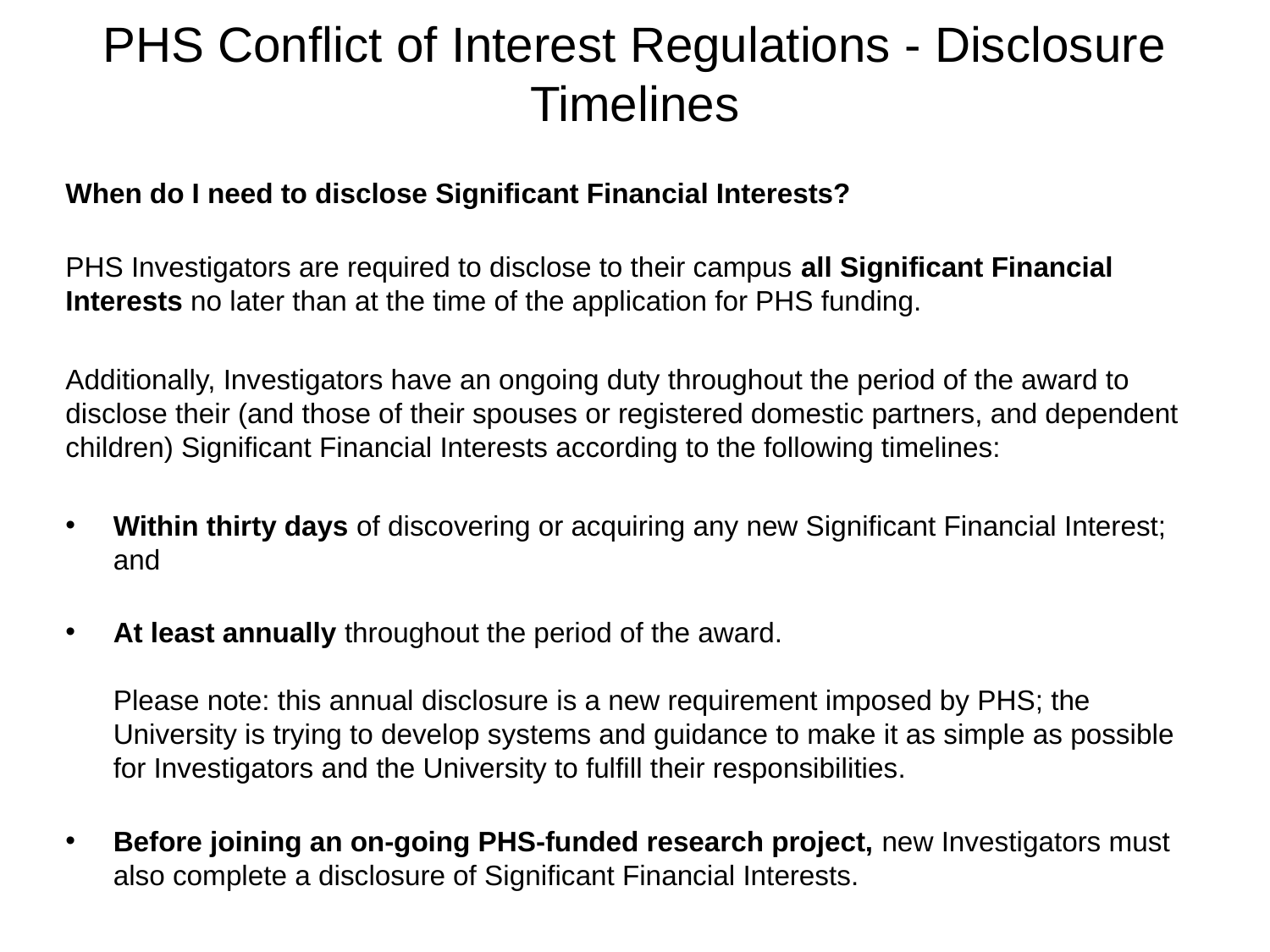

# PHS Conflict of Interest Regulations - Disclosure Timelines
When do I need to disclose Significant Financial Interests?
PHS Investigators are required to disclose to their campus all Significant Financial Interests no later than at the time of the application for PHS funding.

Additionally, Investigators have an ongoing duty throughout the period of the award to disclose their (and those of their spouses or registered domestic partners, and dependent children) Significant Financial Interests according to the following timelines:

Within thirty days of discovering or acquiring any new Significant Financial Interest; and
At least annually throughout the period of the award.
Please note: this annual disclosure is a new requirement imposed by PHS; the University is trying to develop systems and guidance to make it as simple as possible for Investigators and the University to fulfill their responsibilities.
Before joining an on-going PHS-funded research project, new Investigators must also complete a disclosure of Significant Financial Interests.